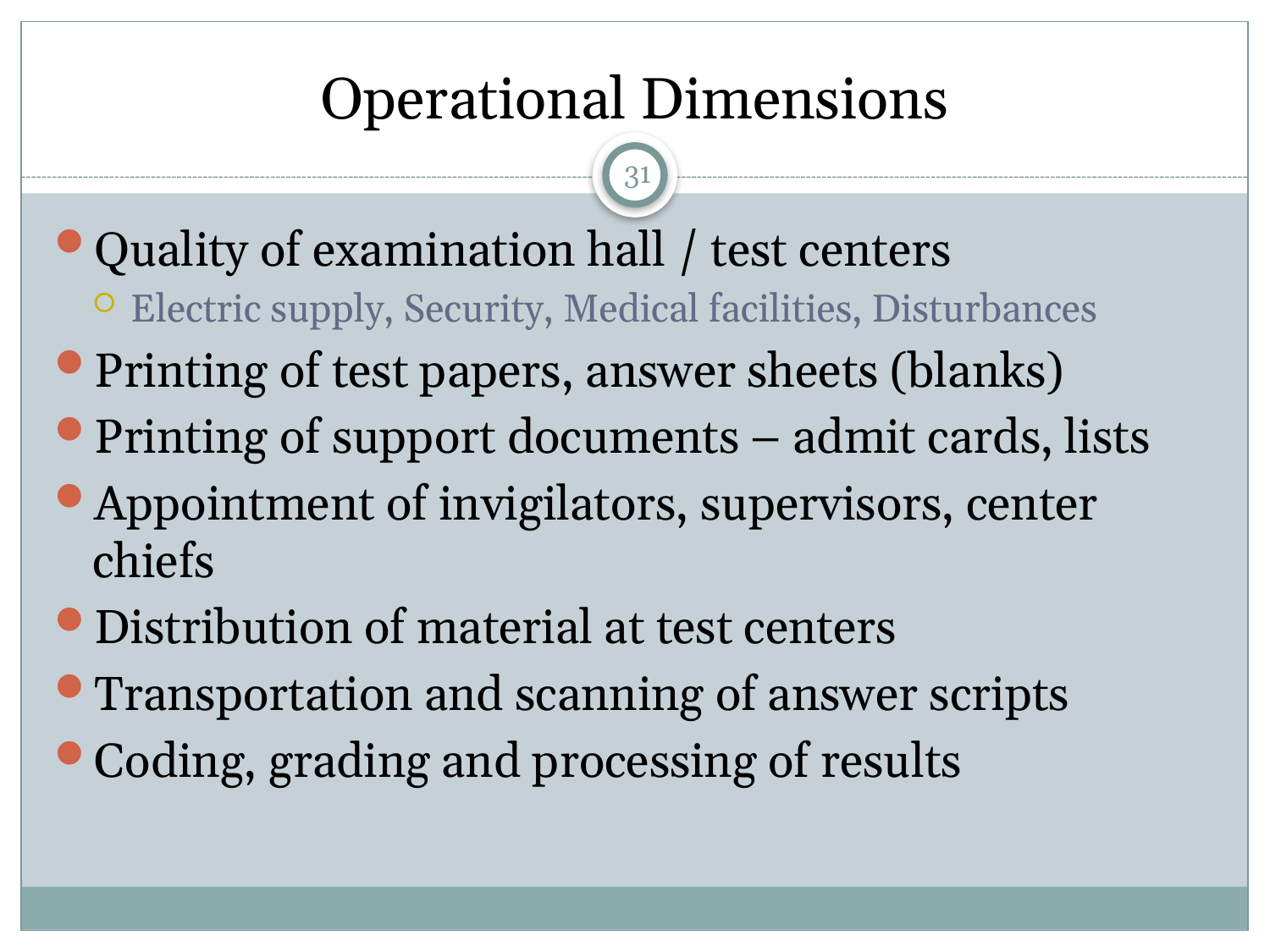

# Operational Dimensions
31
Quality of examination hall / test centers
Electric supply, Security, Medical facilities, Disturbances
Printing of test papers, answer sheets (blanks)
Printing of support documents – admit cards, lists
Appointment of invigilators, supervisors, center chiefs
Distribution of material at test centers
Transportation and scanning of answer scripts
Coding, grading and processing of results